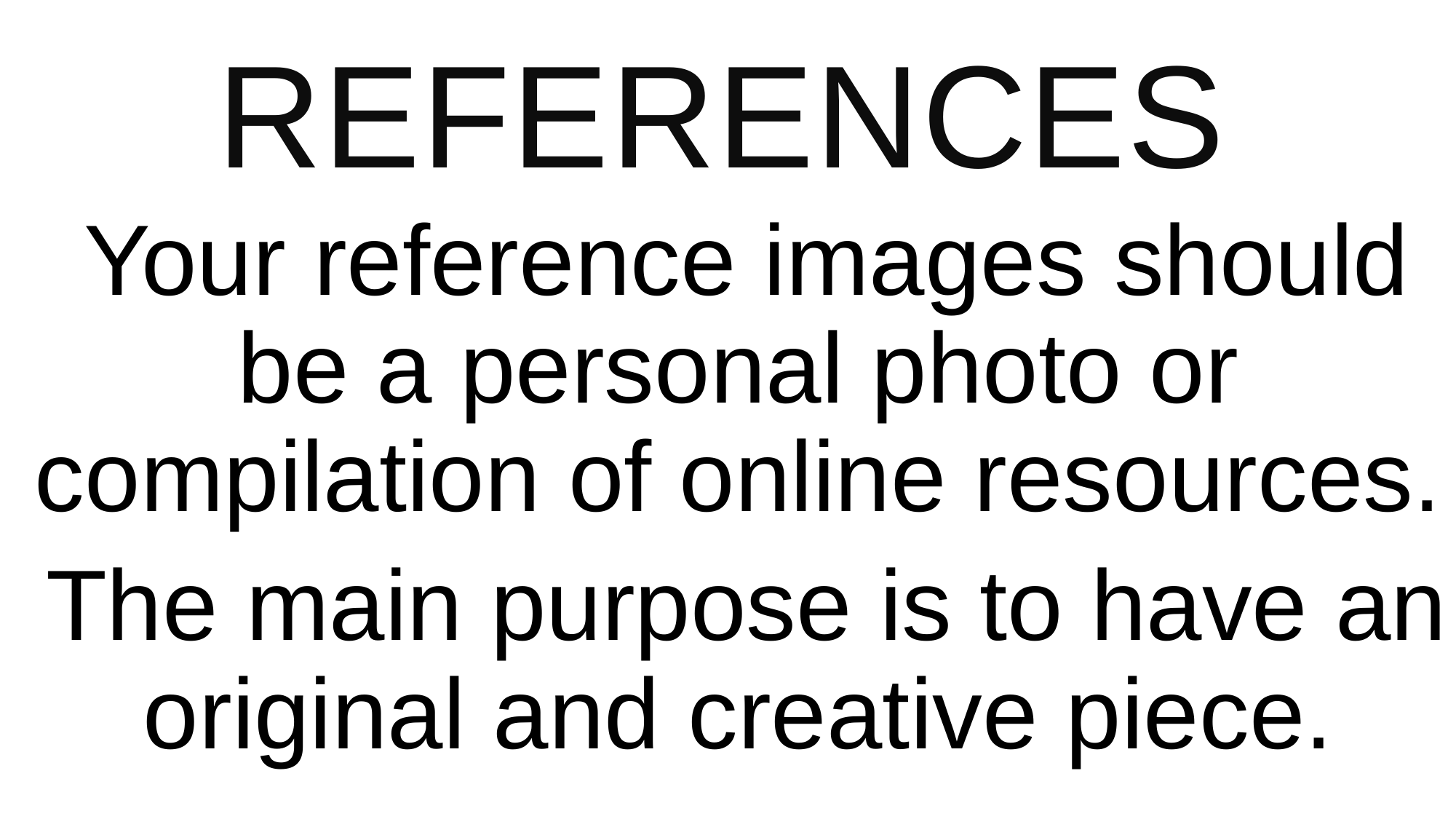

references
Your reference images should be a personal photo or compilation of online resources.
The main purpose is to have an original and creative piece.